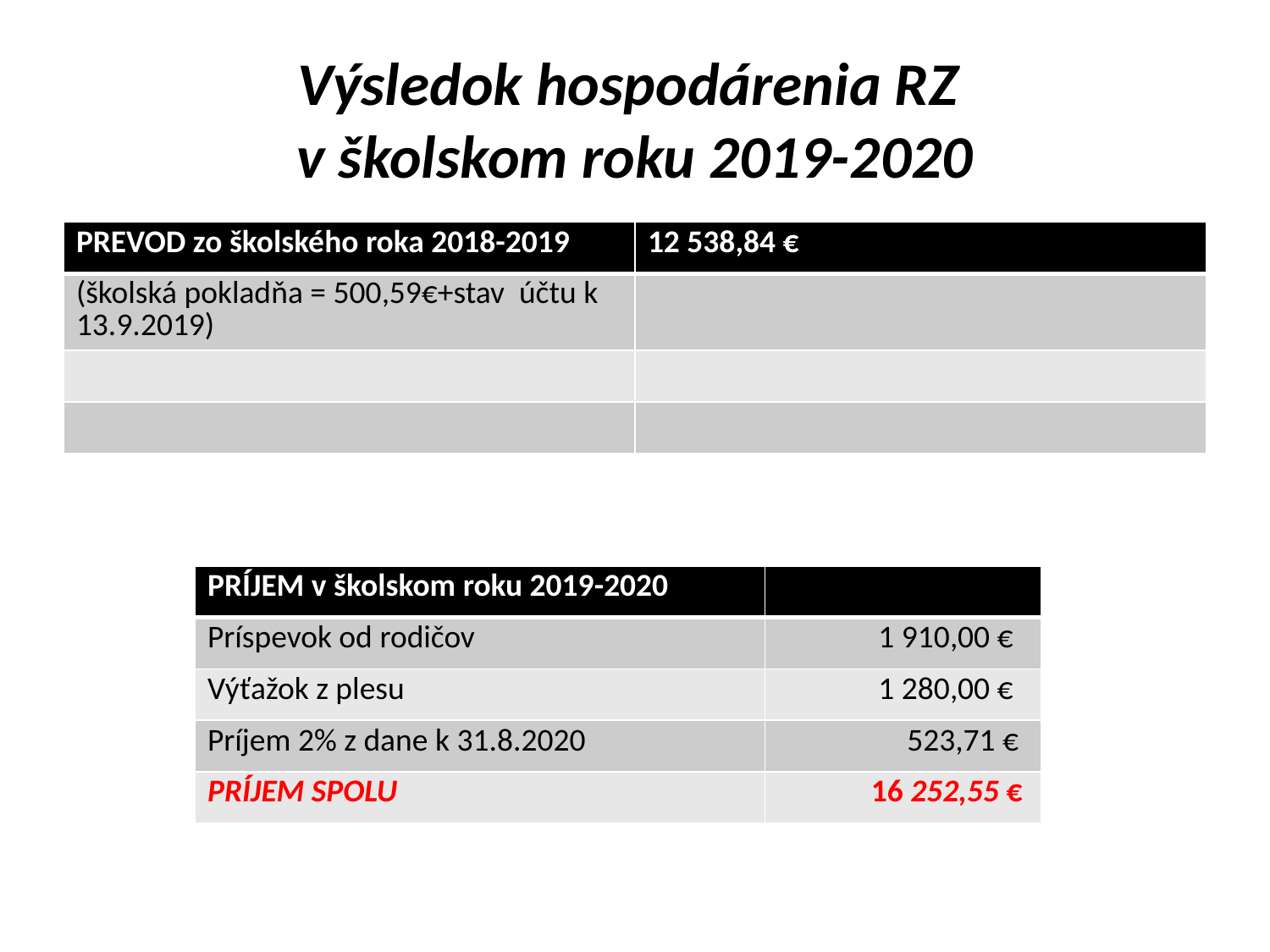

# Výsledok hospodárenia RZ v školskom roku 2019-2020
| PREVOD zo školského roka 2018-2019 | 12 538,84 € |
| --- | --- |
| (školská pokladňa = 500,59€+stav účtu k 13.9.2019) |  |
|  |  |
|  |  |
| PRÍJEM v školskom roku 2019-2020 |  |
| --- | --- |
| Príspevok od rodičov | 1 910,00 € |
| Výťažok z plesu | 1 280,00 € |
| Príjem 2% z dane k 31.8.2020 | 523,71 € |
| PRÍJEM SPOLU | 16 252,55 € |